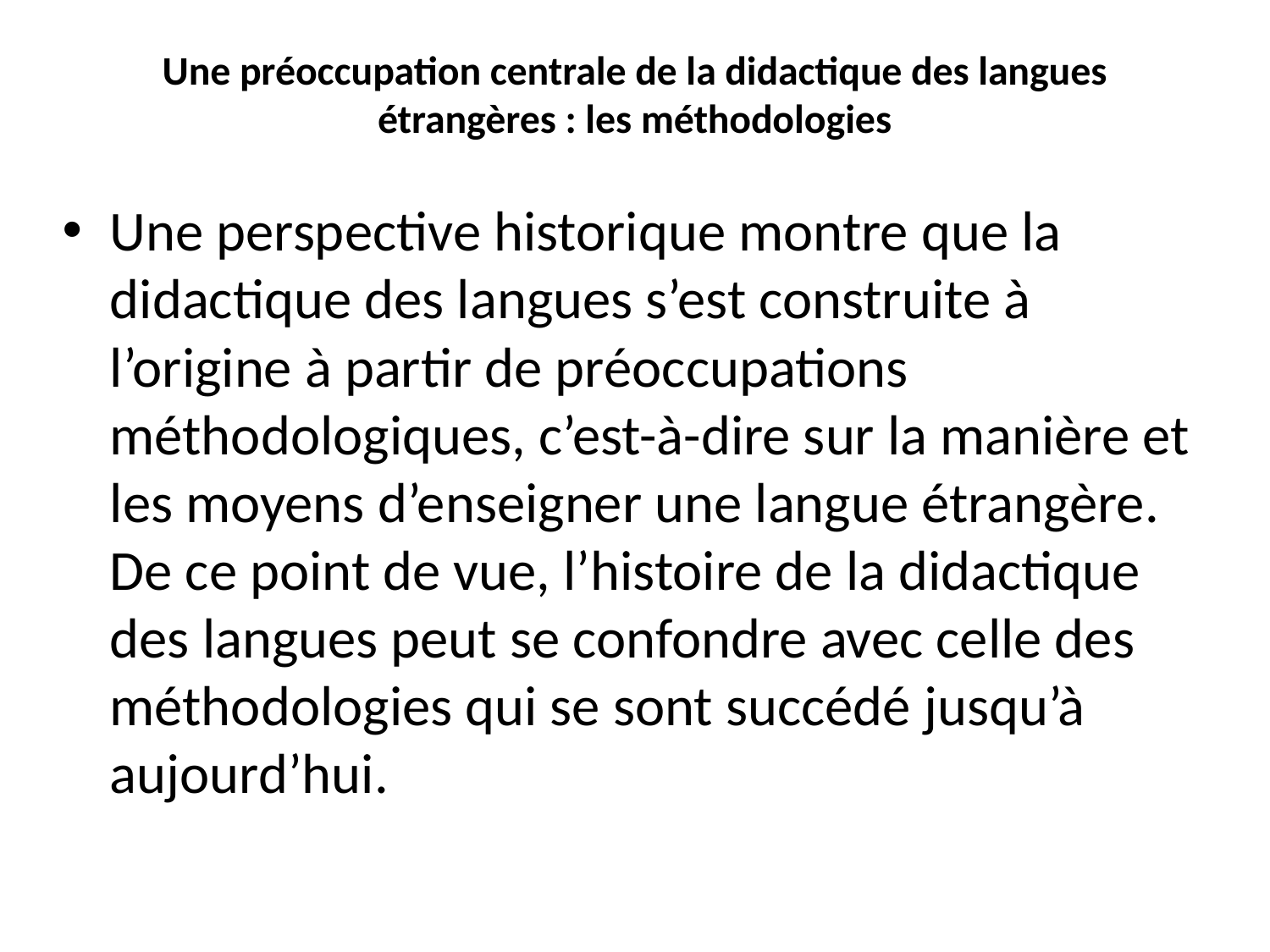

# Une préoccupation centrale de la didactique des langues étrangères : les méthodologies
Une perspective historique montre que la didactique des langues s’est construite à l’origine à partir de préoccupations méthodologiques, c’est-à-dire sur la manière et les moyens d’enseigner une langue étrangère. De ce point de vue, l’histoire de la didactique des langues peut se confondre avec celle des méthodologies qui se sont succédé jusqu’à aujourd’hui.